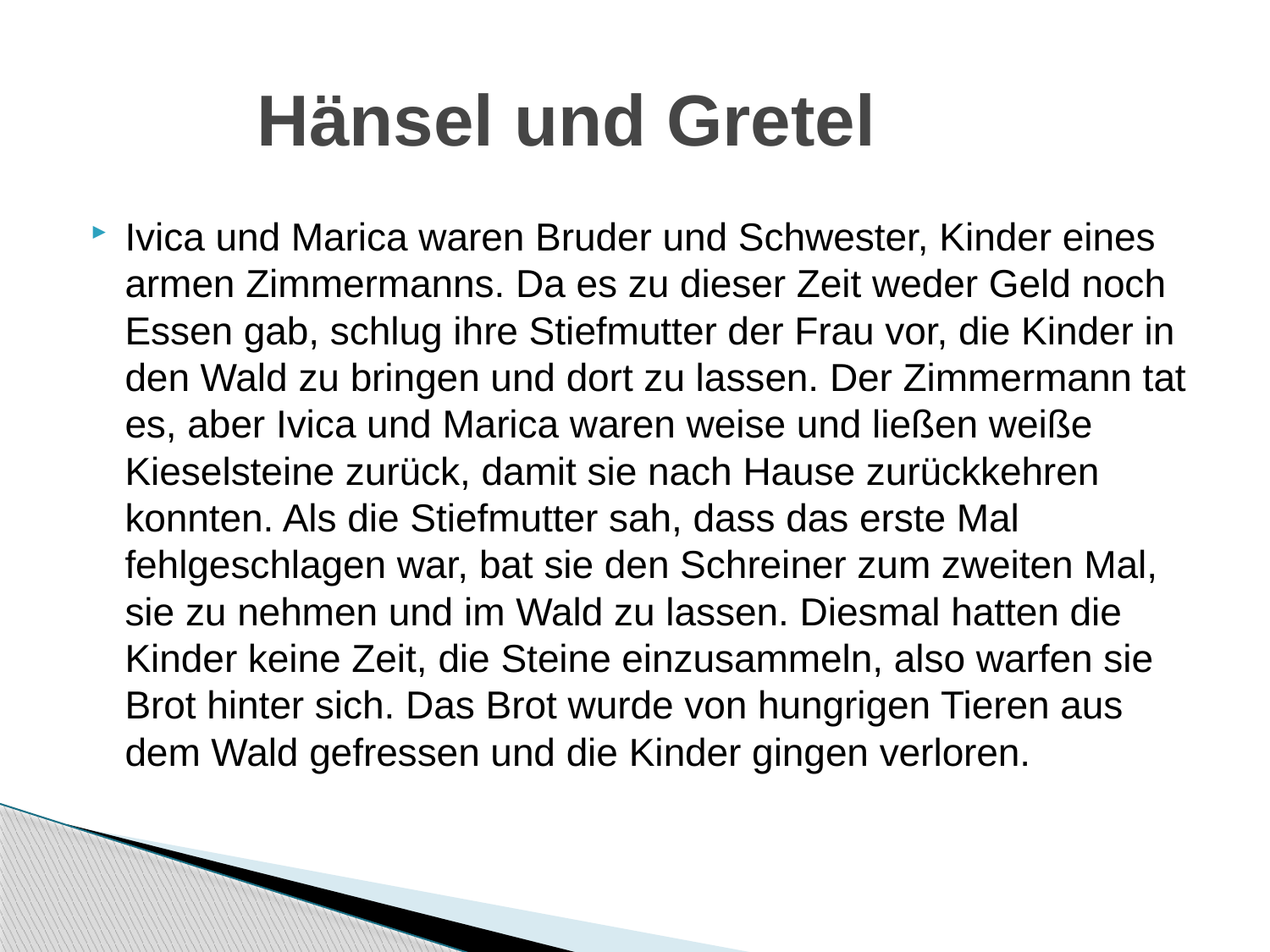

# Hänsel und Gretel
Ivica und Marica waren Bruder und Schwester, Kinder eines armen Zimmermanns. Da es zu dieser Zeit weder Geld noch Essen gab, schlug ihre Stiefmutter der Frau vor, die Kinder in den Wald zu bringen und dort zu lassen. Der Zimmermann tat es, aber Ivica und Marica waren weise und ließen weiße Kieselsteine ​​zurück, damit sie nach Hause zurückkehren konnten. Als die Stiefmutter sah, dass das erste Mal fehlgeschlagen war, bat sie den Schreiner zum zweiten Mal, sie zu nehmen und im Wald zu lassen. Diesmal hatten die Kinder keine Zeit, die Steine ​​einzusammeln, also warfen sie Brot hinter sich. Das Brot wurde von hungrigen Tieren aus dem Wald gefressen und die Kinder gingen verloren.